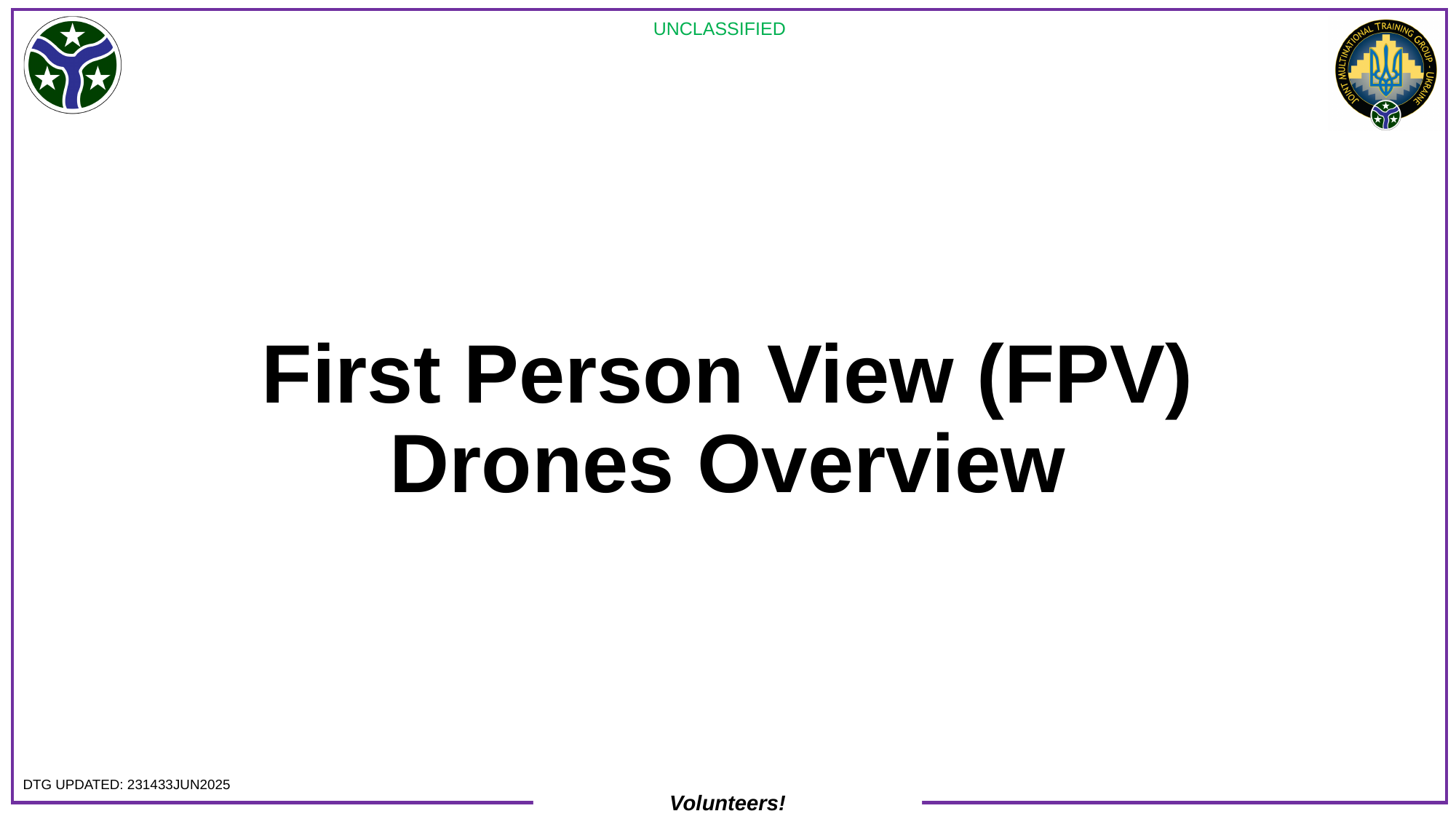

# First Person View (FPV) Drones Overview